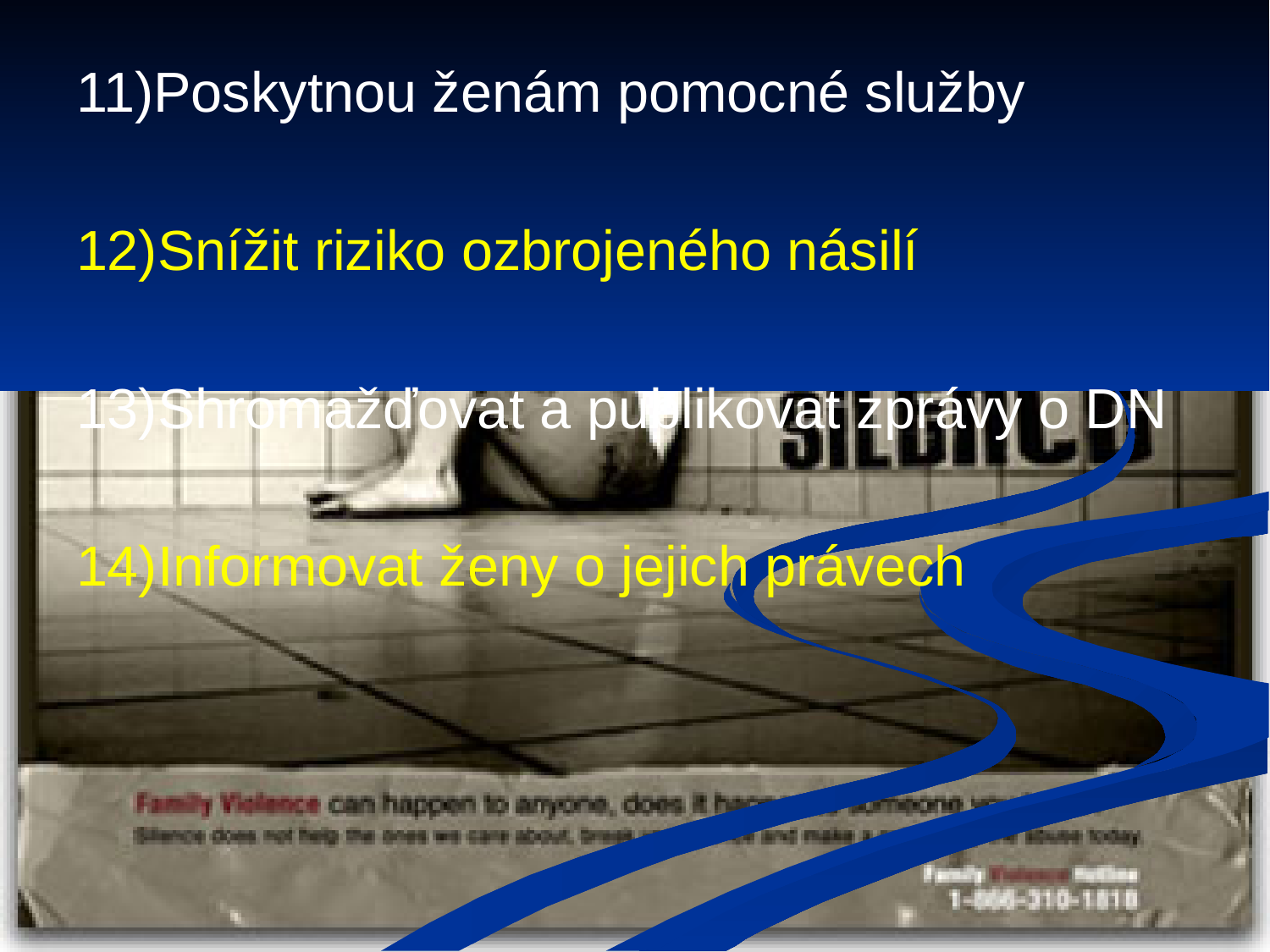

11)Poskytnou ženám pomocné služby

12)Snížit riziko ozbrojeného násilí

13)Shromažďovat a publikovat zprávy o DN

14)Informovat ženy o jejich právech